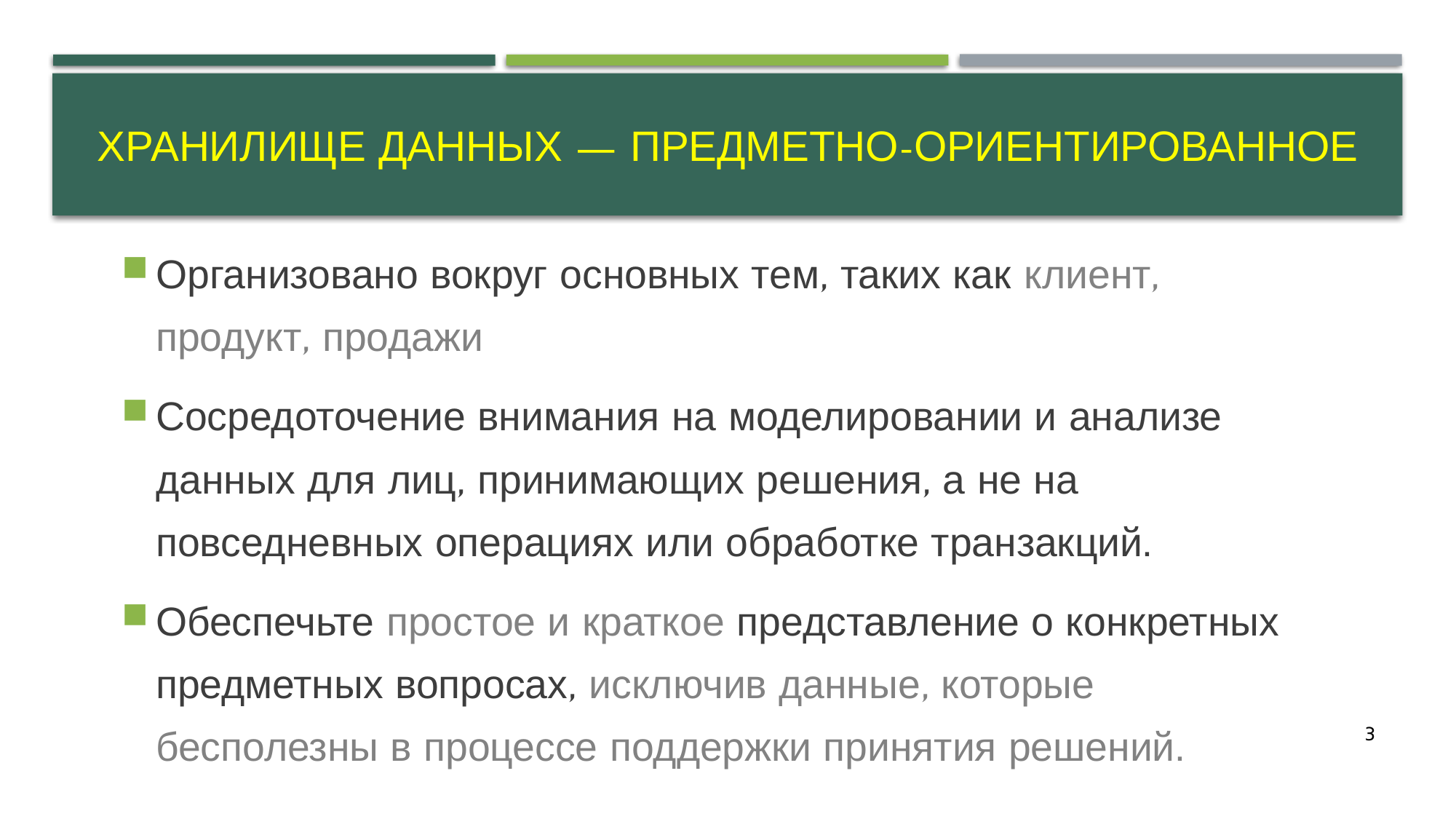

# Хранилище данных — предметно-ориентированное
Организовано вокруг основных тем, таких как клиент, продукт, продажи
Сосредоточение внимания на моделировании и анализе данных для лиц, принимающих решения, а не на повседневных операциях или обработке транзакций.
Обеспечьте простое и краткое представление о конкретных предметных вопросах, исключив данные, которые бесполезны в процессе поддержки принятия решений.
3